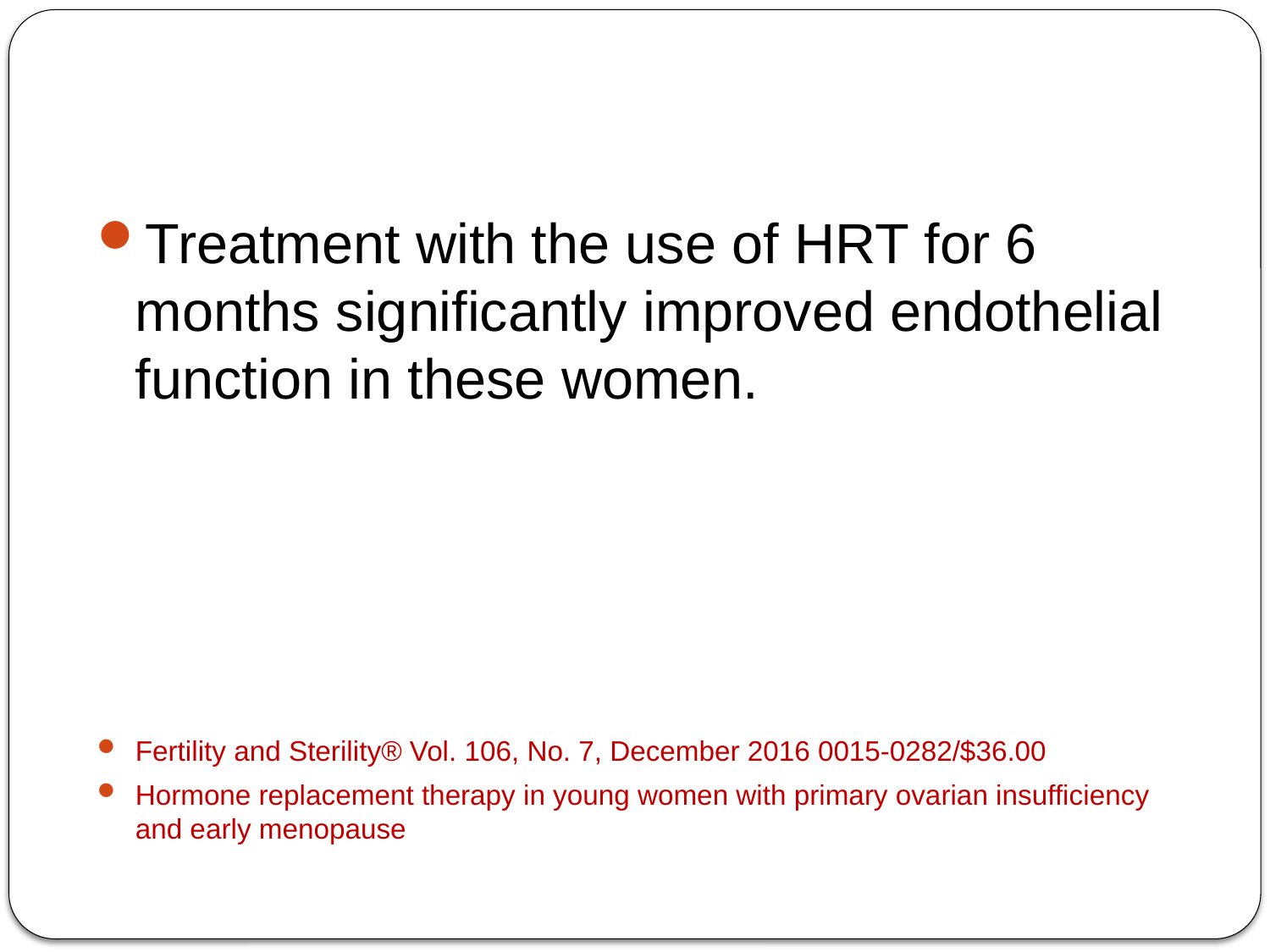

#
Treatment with the use of HRT for 6 months significantly improved endothelial function in these women.

Fertility and Sterility® Vol. 106, No. 7, December 2016 0015-0282/$36.00
Hormone replacement therapy in young women with primary ovarian insufficiency and early menopause